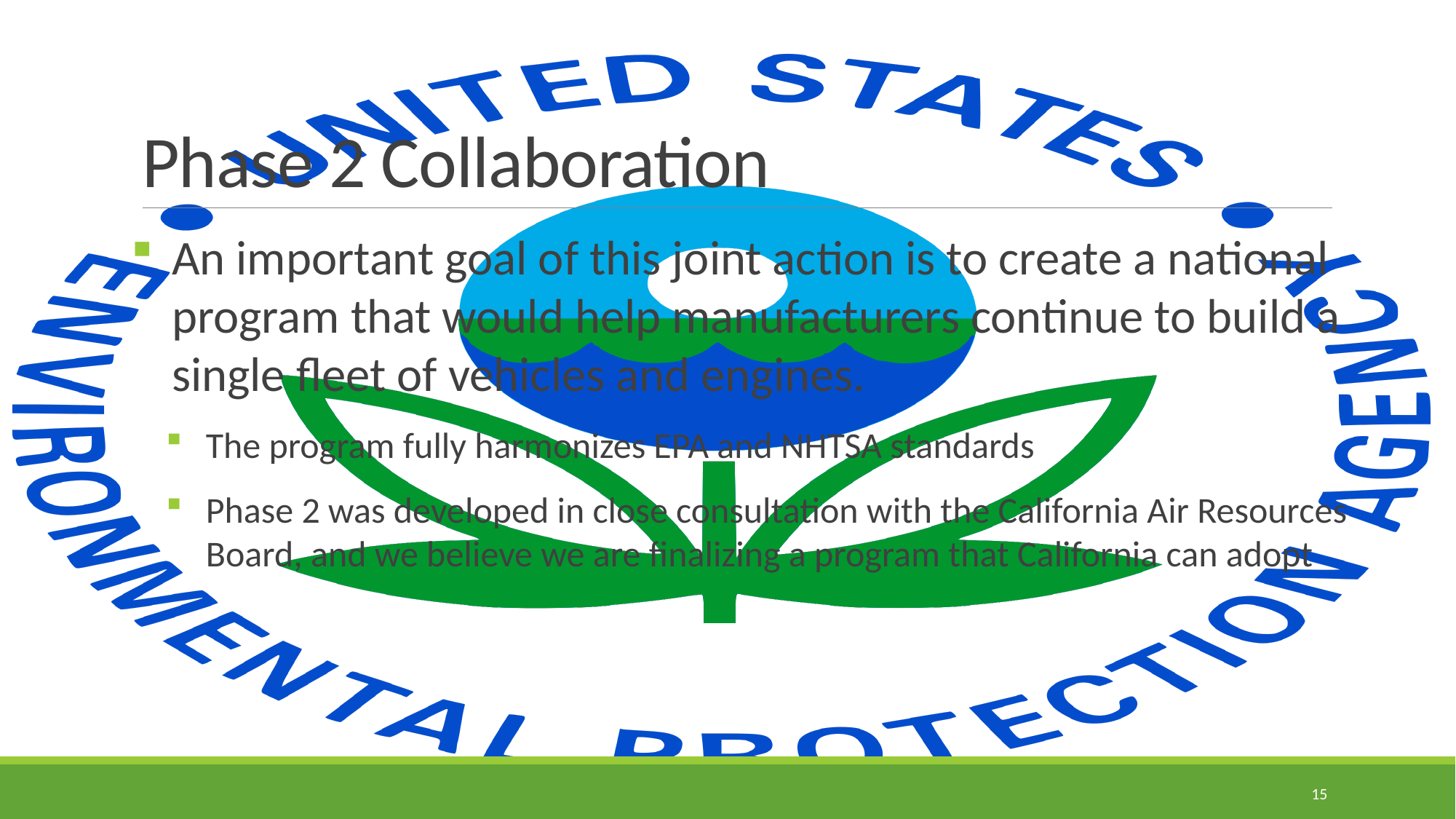

# Phase 2 Collaboration
An important goal of this joint action is to create a national program that would help manufacturers continue to build a single fleet of vehicles and engines.
The program fully harmonizes EPA and NHTSA standards
Phase 2 was developed in close consultation with the California Air Resources Board, and we believe we are finalizing a program that California can adopt

15